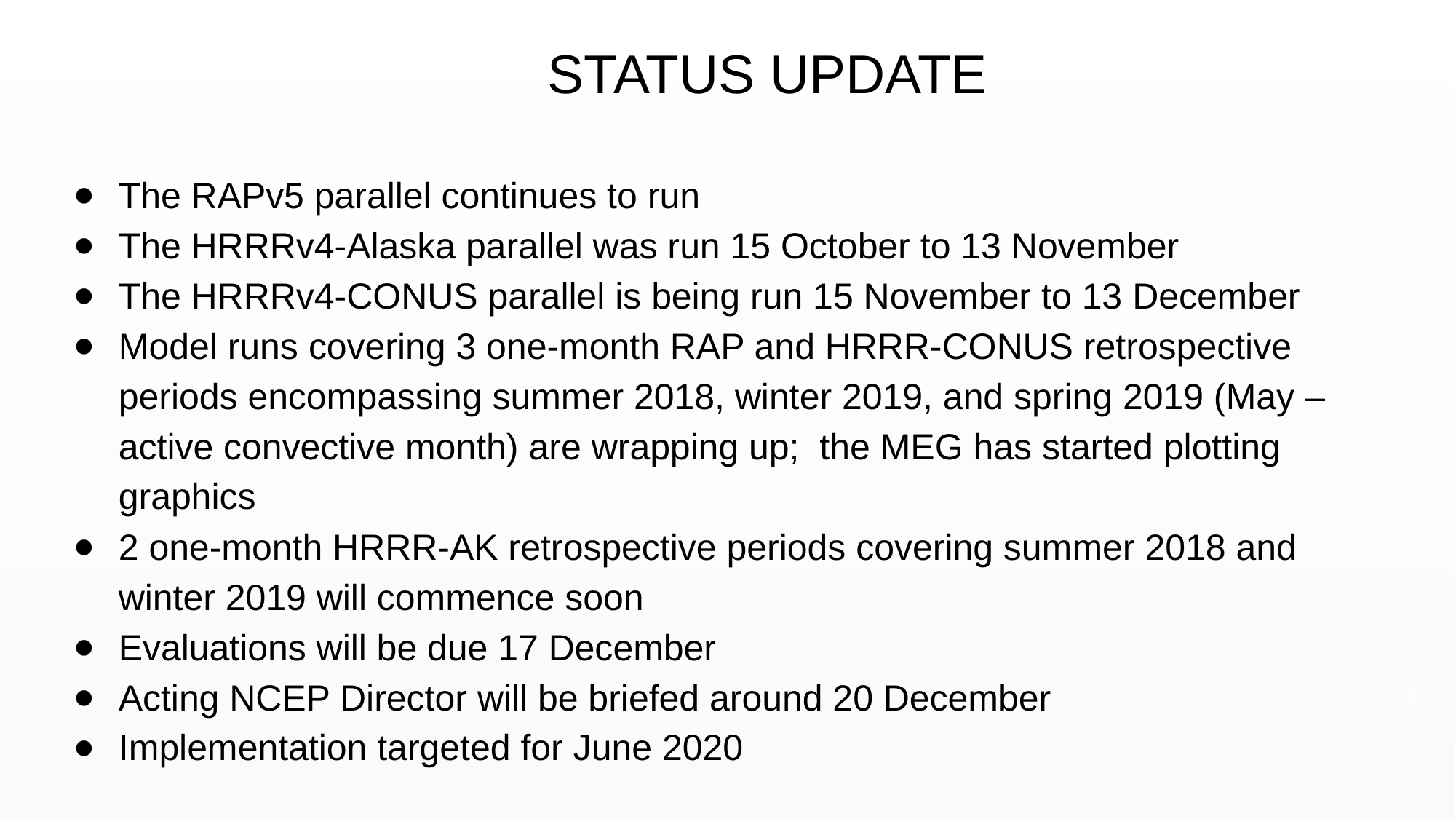

STATUS UPDATE
The RAPv5 parallel continues to run
The HRRRv4-Alaska parallel was run 15 October to 13 November
The HRRRv4-CONUS parallel is being run 15 November to 13 December
Model runs covering 3 one-month RAP and HRRR-CONUS retrospective periods encompassing summer 2018, winter 2019, and spring 2019 (May – active convective month) are wrapping up;  the MEG has started plotting graphics
2 one-month HRRR-AK retrospective periods covering summer 2018 and winter 2019 will commence soon
Evaluations will be due 17 December
Acting NCEP Director will be briefed around 20 December
Implementation targeted for June 2020

3